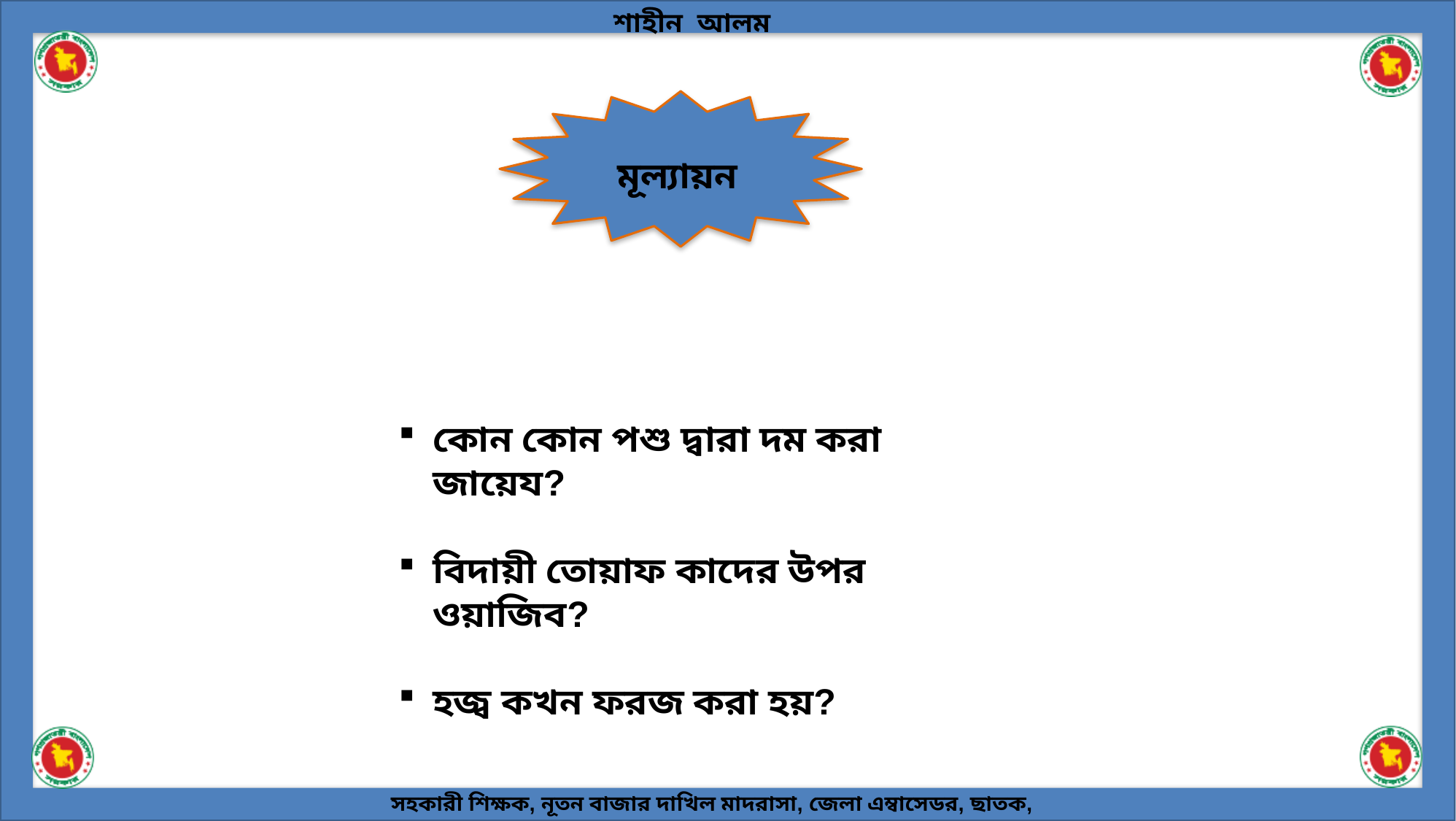

মূল্যায়ন
কোন কোন পশু দ্বারা দম করা জায়েয?

বিদায়ী তোয়াফ কাদের উপর ওয়াজিব?

হজ্ব কখন ফরজ করা হয়?